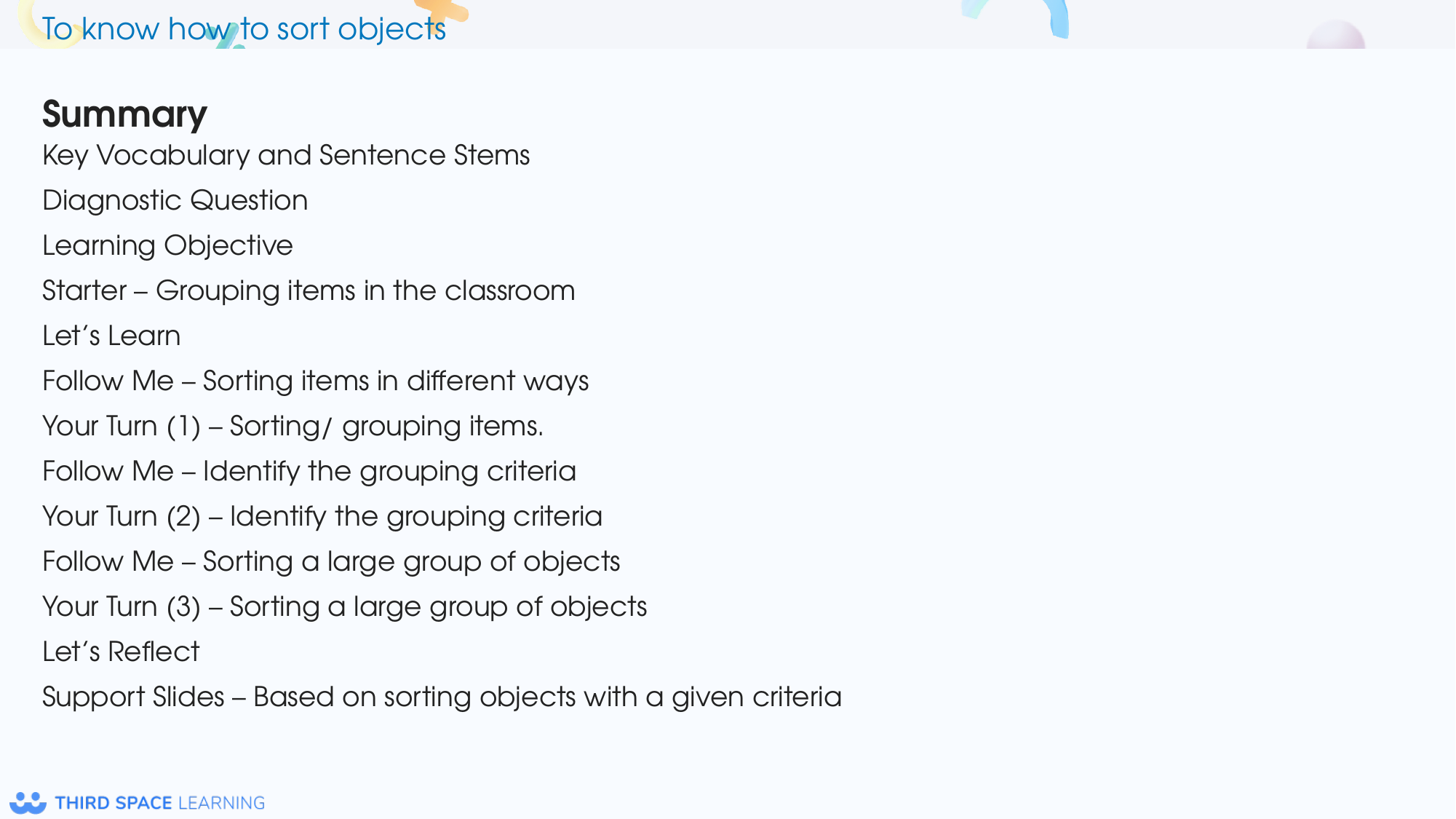

Summary
Key Vocabulary and Sentence Stems
Diagnostic Question
Learning Objective
Starter – Grouping items in the classroom
Let’s Learn
Follow Me – Sorting items in different ways
Your Turn (1) – Sorting/ grouping items.
Follow Me – Identify the grouping criteria
Your Turn (2) – Identify the grouping criteria
Follow Me – Sorting a large group of objects
Your Turn (3) – Sorting a large group of objects
Let’s Reflect
Support Slides – Based on sorting objects with a given criteria